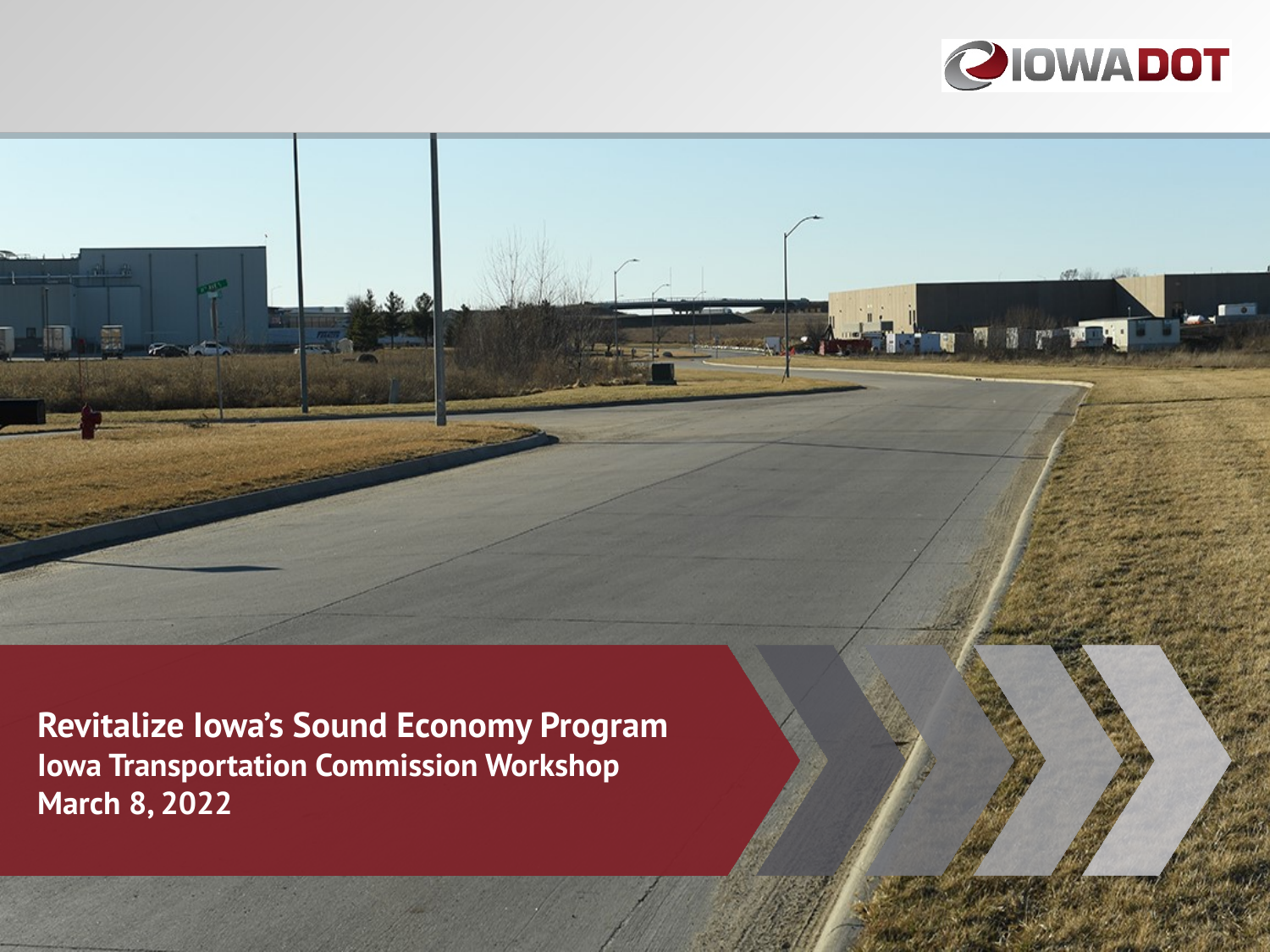

Revitalize Iowa’s Sound Economy Program
Iowa Transportation Commission Workshop
March 8, 2022